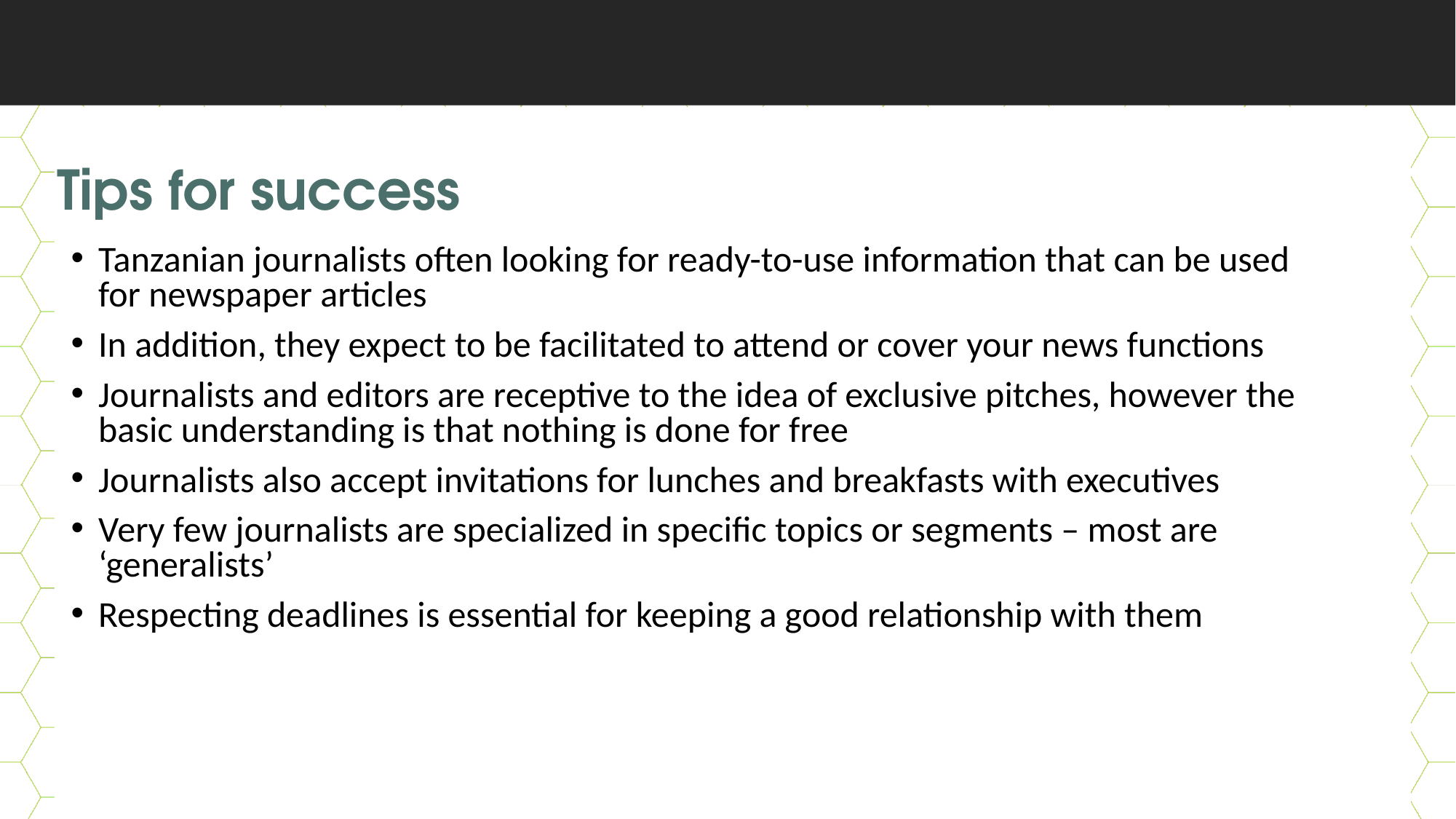

Tips for success
Tanzanian journalists often looking for ready-to-use information that can be used for newspaper articles
In addition, they expect to be facilitated to attend or cover your news functions
Journalists and editors are receptive to the idea of exclusive pitches, however the basic understanding is that nothing is done for free
Journalists also accept invitations for lunches and breakfasts with executives
Very few journalists are specialized in specific topics or segments – most are ‘generalists’
Respecting deadlines is essential for keeping a good relationship with them